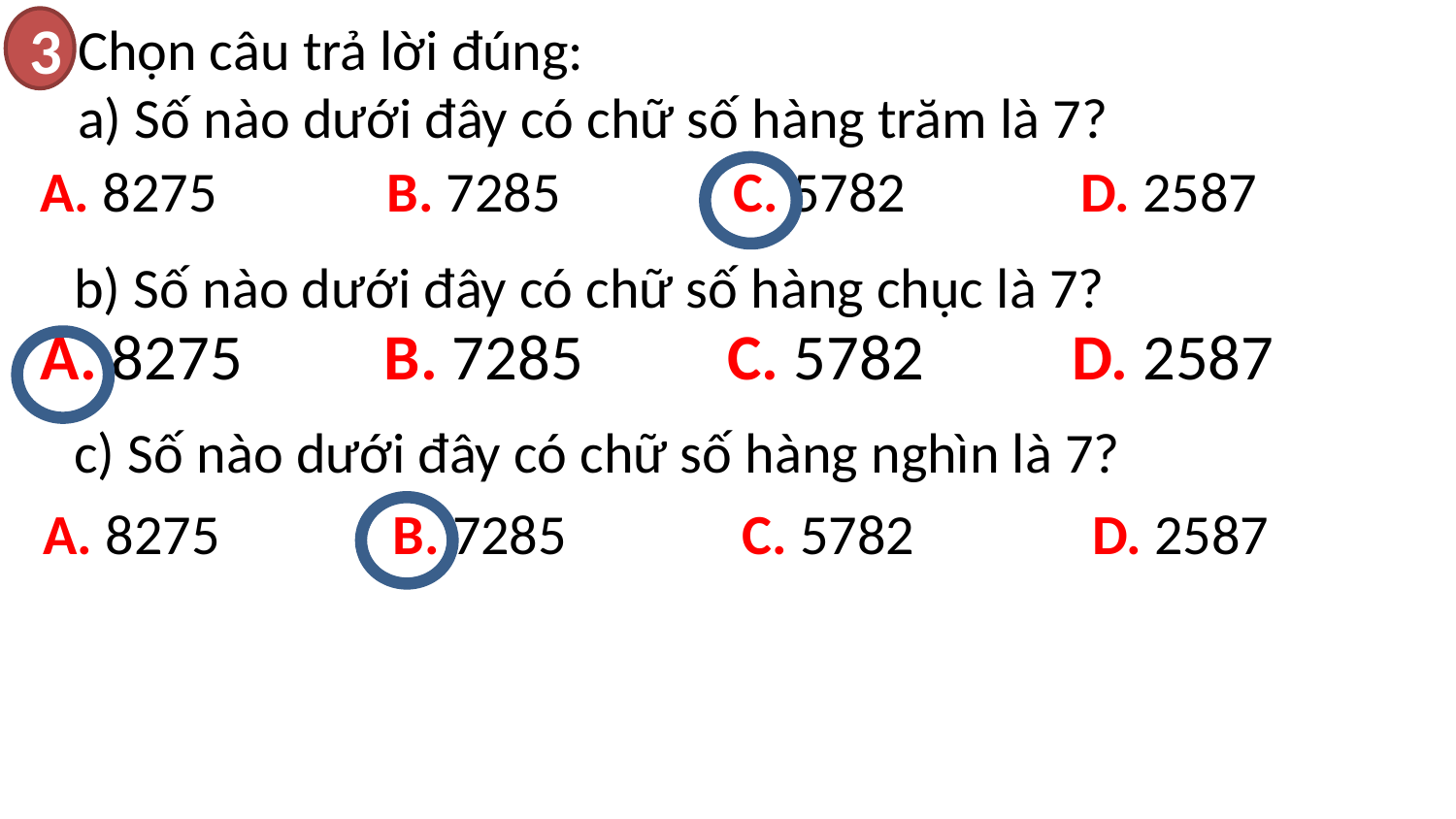

Chọn câu trả lời đúng:
a) Số nào dưới đây có chữ số hàng trăm là 7?
3

| A. 8275 | B. 7285 | C. 5782 | D. 2587 |
| --- | --- | --- | --- |
b) Số nào dưới đây có chữ số hàng chục là 7?
| A. 8275 | B. 7285 | C. 5782 | D. 2587 |
| --- | --- | --- | --- |

c) Số nào dưới đây có chữ số hàng nghìn là 7?

| A. 8275 | B. 7285 | C. 5782 | D. 2587 |
| --- | --- | --- | --- |